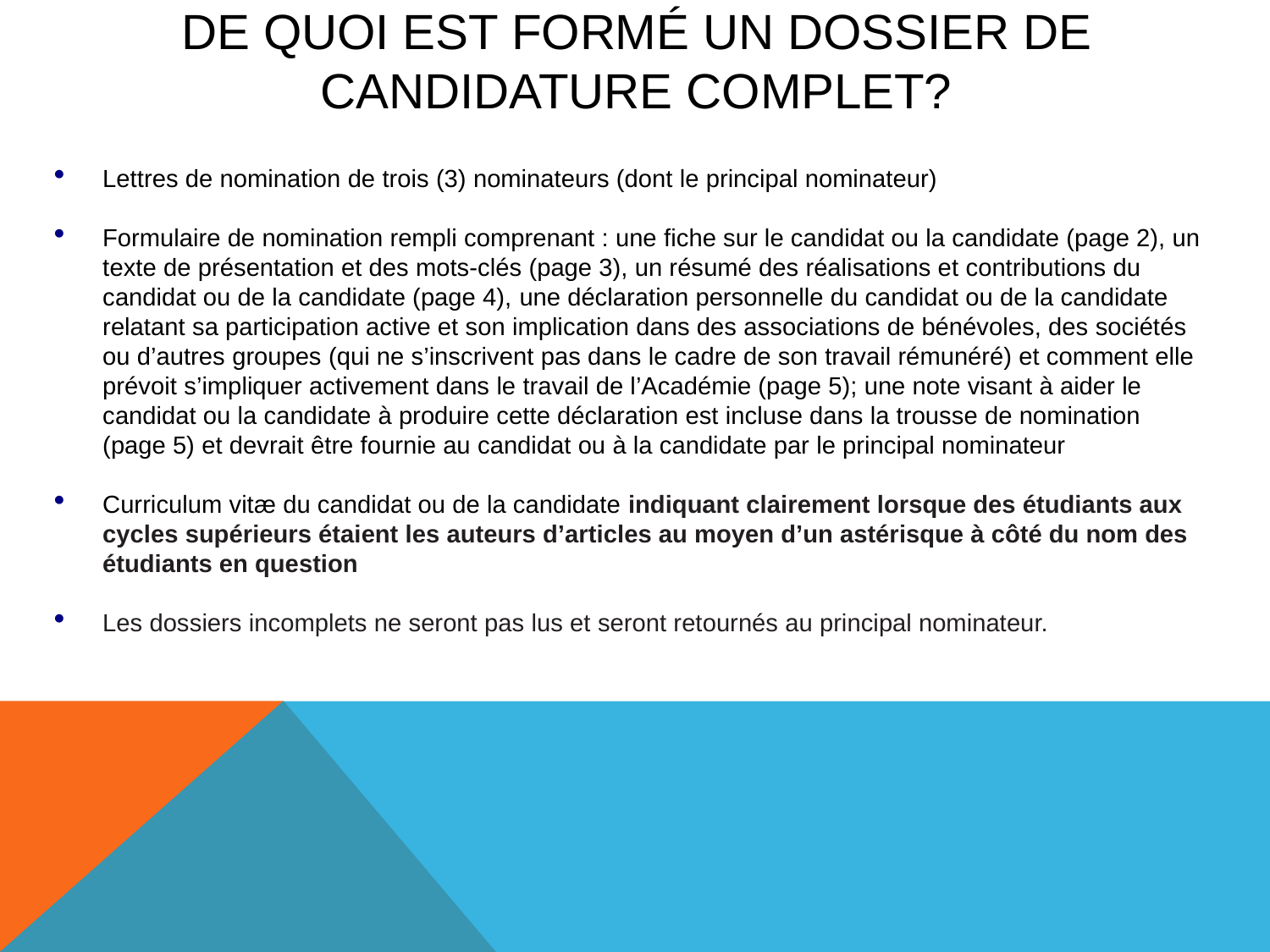

# De quoi est formé un dossier de candidature complet?

Lettres de nomination de trois (3) nominateurs (dont le principal nominateur)

Formulaire de nomination rempli comprenant : une fiche sur le candidat ou la candidate (page 2), un texte de présentation et des mots-clés (page 3), un résumé des réalisations et contributions du candidat ou de la candidate (page 4), une déclaration personnelle du candidat ou de la candidate relatant sa participation active et son implication dans des associations de bénévoles, des sociétés ou d’autres groupes (qui ne s’inscrivent pas dans le cadre de son travail rémunéré) et comment elle prévoit s’impliquer activement dans le travail de l’Académie (page 5); une note visant à aider le candidat ou la candidate à produire cette déclaration est incluse dans la trousse de nomination (page 5) et devrait être fournie au candidat ou à la candidate par le principal nominateur

Curriculum vitæ du candidat ou de la candidate indiquant clairement lorsque des étudiants aux cycles supérieurs étaient les auteurs d’articles au moyen d’un astérisque à côté du nom des étudiants en question

Les dossiers incomplets ne seront pas lus et seront retournés au principal nominateur.